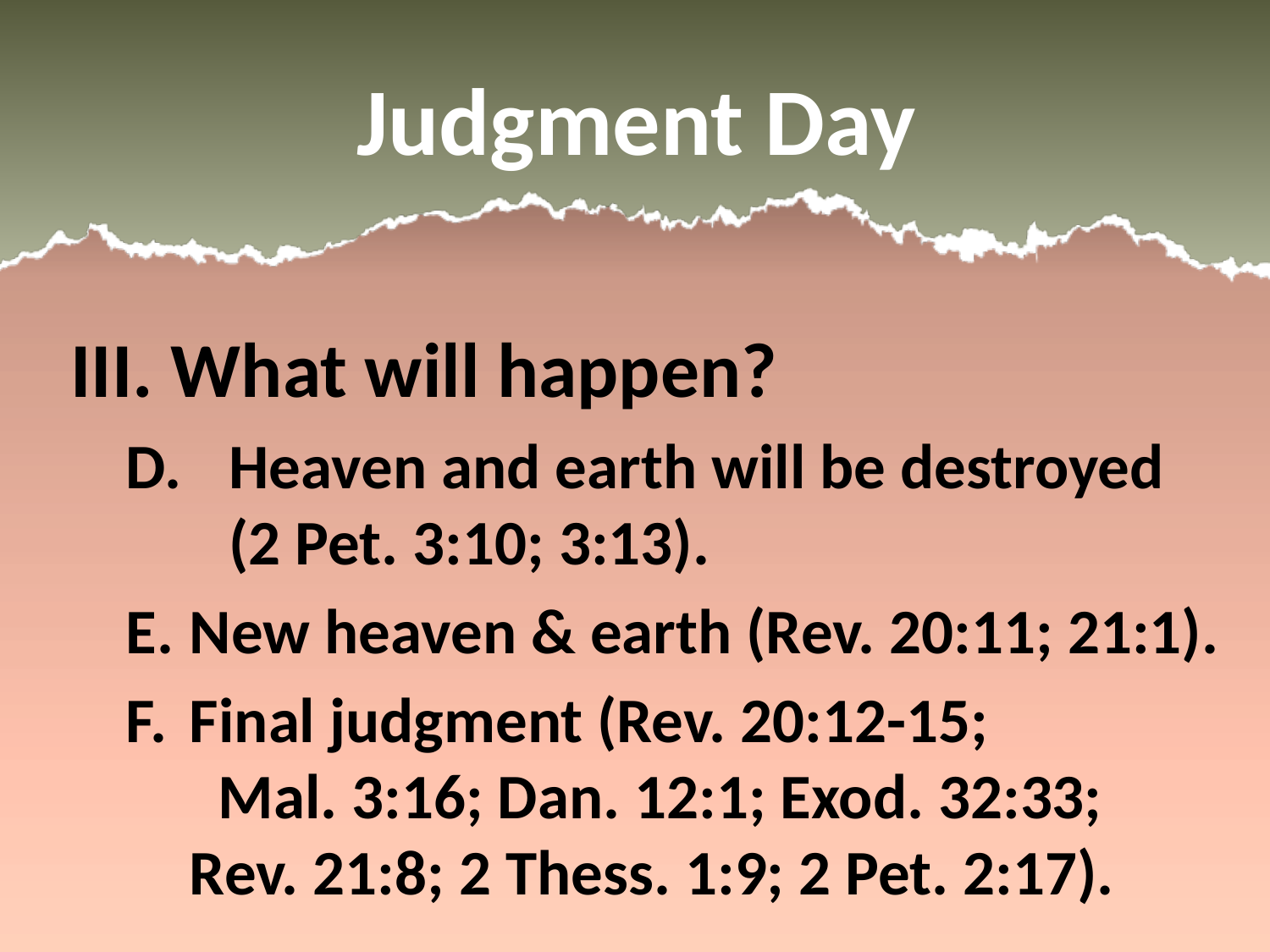

# Judgment Day
III. What will happen?
Heaven and earth will be destroyed (2 Pet. 3:10; 3:13).
New heaven & earth (Rev. 20:11; 21:1).
Final judgment (Rev. 20:12-15;                   Mal. 3:16; Dan. 12:1; Exod. 32:33;      Rev. 21:8; 2 Thess. 1:9; 2 Pet. 2:17).